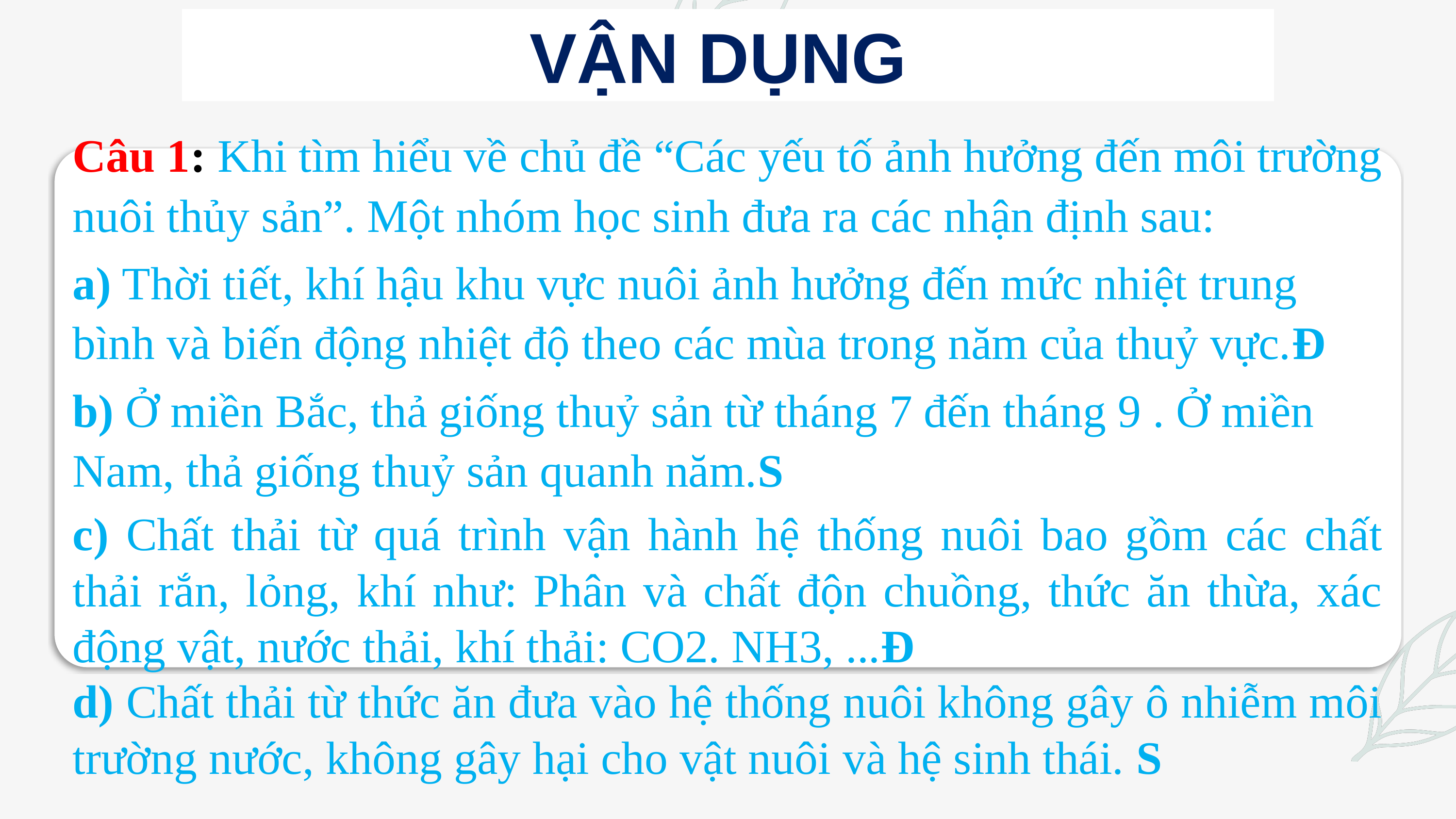

VẬN DỤNG
Câu 1: Khi tìm hiểu về chủ đề “Các yếu tố ảnh hưởng đến môi trường nuôi thủy sản”. Một nhóm học sinh đưa ra các nhận định sau:
a) Thời tiết, khí hậu khu vực nuôi ảnh hưởng đến mức nhiệt trung bình và biến động nhiệt độ theo các mùa trong năm của thuỷ vực.Đ
b) Ở miền Bắc, thả giống thuỷ sản từ tháng 7 đến tháng 9 . Ở miền Nam, thả giống thuỷ sản quanh năm.S
c) Chất thải từ quá trình vận hành hệ thống nuôi bao gồm các chất thải rắn, lỏng, khí như: Phân và chất độn chuồng, thức ăn thừa, xác động vật, nước thải, khí thải: CO2. NH3, ...Đ
d) Chất thải từ thức ăn đưa vào hệ thống nuôi không gây ô nhiễm môi trường nước, không gây hại cho vật nuôi và hệ sinh thái. S